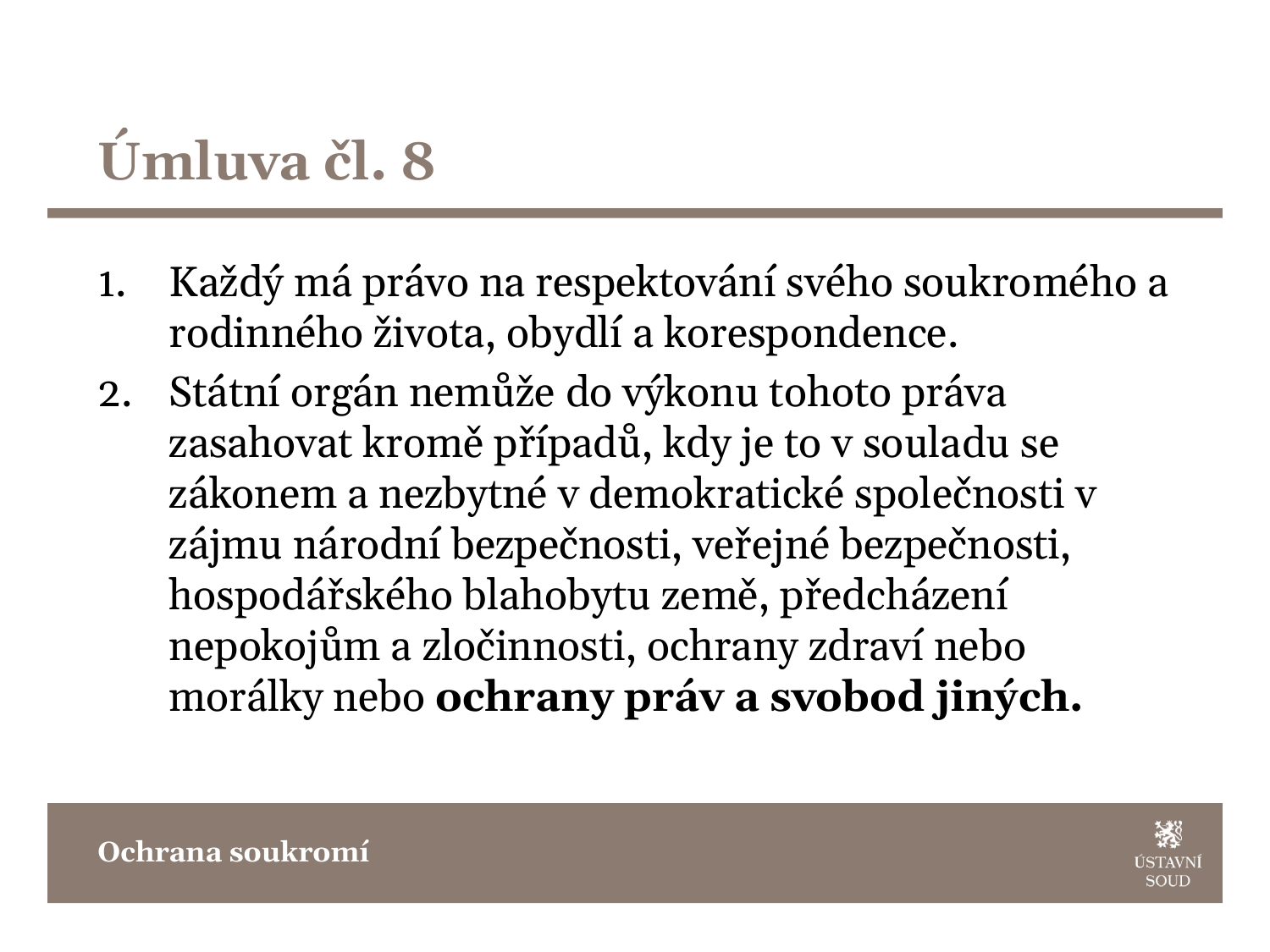

# Úmluva čl. 8
Každý má právo na respektování svého soukromého a rodinného života, obydlí a korespondence.
Státní orgán nemůže do výkonu tohoto práva zasahovat kromě případů, kdy je to v souladu se zákonem a nezbytné v demokratické společnosti v zájmu národní bezpečnosti, veřejné bezpečnosti, hospodářského blahobytu země, předcházení nepokojům a zločinnosti, ochrany zdraví nebo morálky nebo ochrany práv a svobod jiných.

Ochrana soukromí